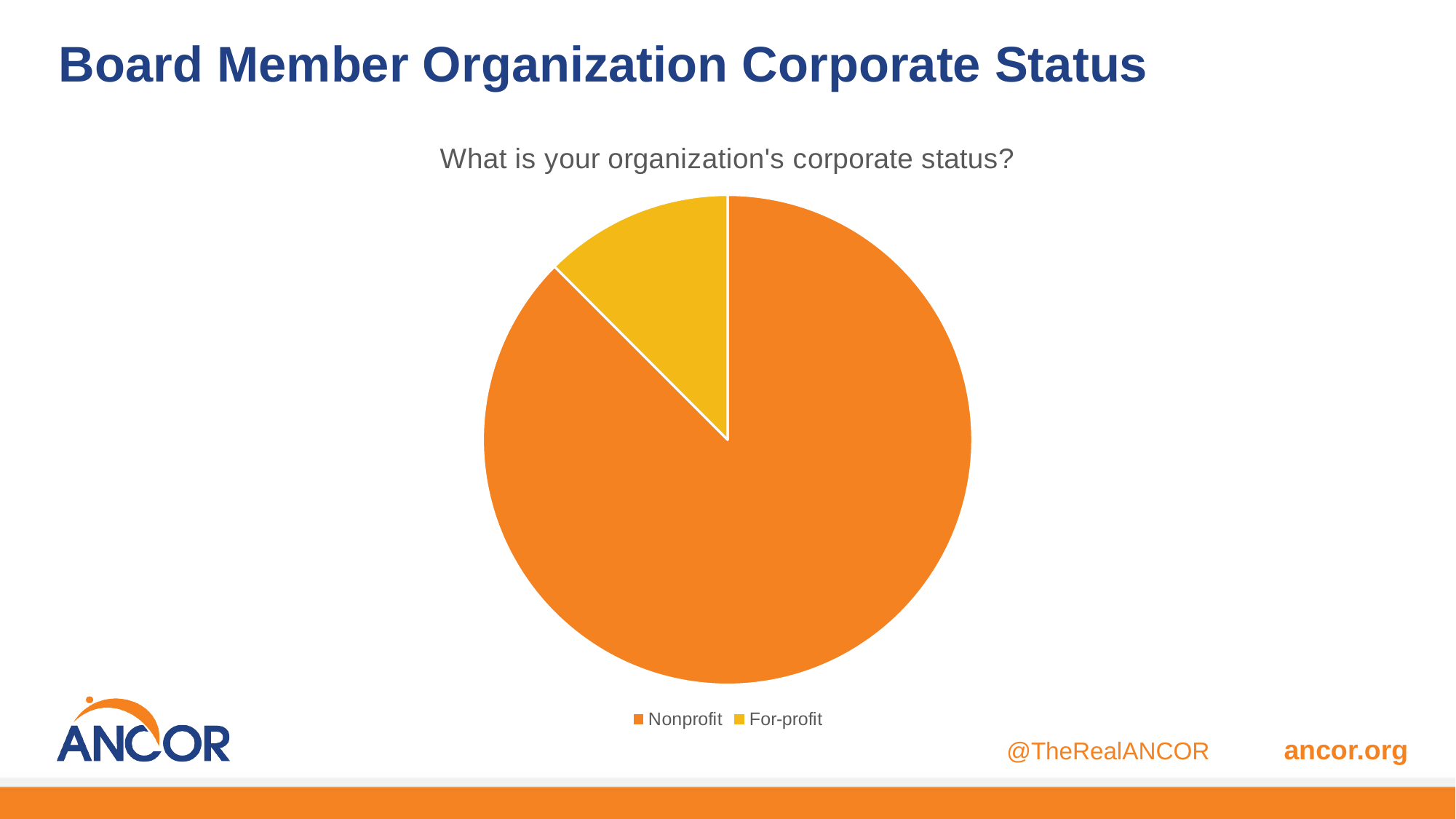

# Board Member Organization Corporate Status

### Chart:

| Category | What is your organization's corporate status? |
|---|---|
| Nonprofit | 0.875 |
| For-profit | 0.125 |